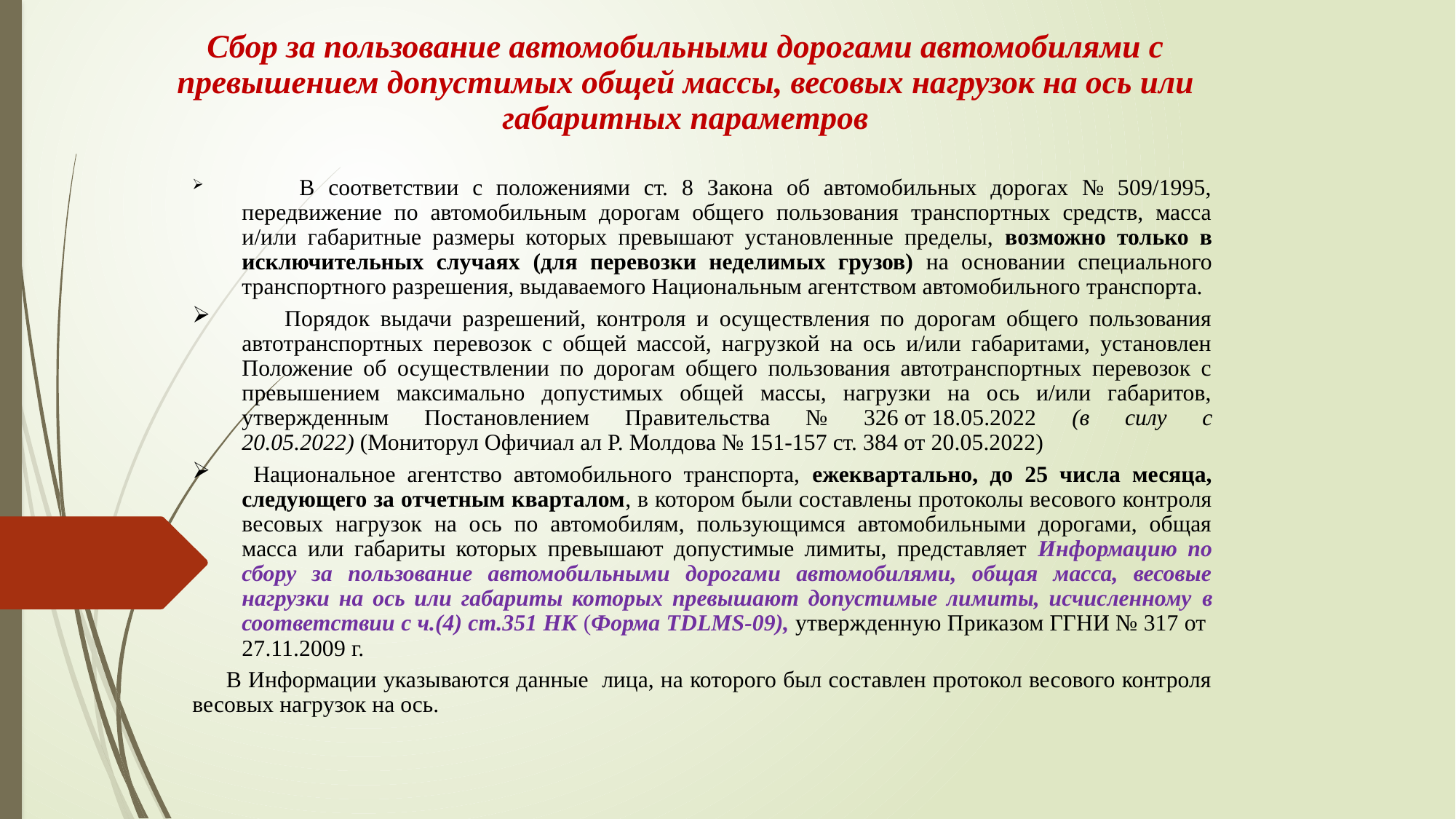

Сбор за пользование автомобильными дорогами автомобилями с превышением допустимых общей массы, весовых нагрузок на ось или габаритных параметров
     В соответствии с положениями ст. 8 Закона об автомобильных дорогах № 509/1995, передвижение по автомобильным дорогам общего пользования транспортных средств, масса и/или габаритные размеры которых превышают установленные пределы, возможно только в исключительных случаях (для перевозки неделимых грузов) на основании специального транспортного разрешения, выдаваемого Национальным агентством автомобильного транспорта.
    Порядок выдачи разрешений, контроля и осуществления по дорогам общего пользования автотранспортных перевозок с общей массой, нагрузкой на ось и/или габаритами, установлен Положение об осуществлении по дорогам общего пользования автотранспортных перевозок с превышением максимально допустимых общей массы, нагрузки на ось и/или габаритов, утвержденным Постановлением Правительства № 326 от 18.05.2022 (в силу с 20.05.2022) (Мониторул Офичиал ал Р. Молдова № 151-157 ст. 384 от 20.05.2022)
 Национальное агентство автомобильного транспорта, ежеквартально, до 25 числа месяца, следующего за отчетным кварталом, в котором были составлены протоколы весового контроля весовых нагрузок на ось по автомобилям, пользующимся автомобильными дорогами, общая масса или габариты которых превышают допустимые лимиты, представляет Информацию по сбору за пользование автомобильными дорогами автомобилями, общая масса, весовые нагрузки на ось или габариты которых превышают допустимые лимиты, исчисленному в соответствии с ч.(4) ст.351 НК (Форма TDLMS-09), утвержденную Приказом ГГНИ № 317 от  27.11.2009 г.
     В Информации указываются данные  лица, на которого был составлен протокол весового контроля весовых нагрузок на ось.